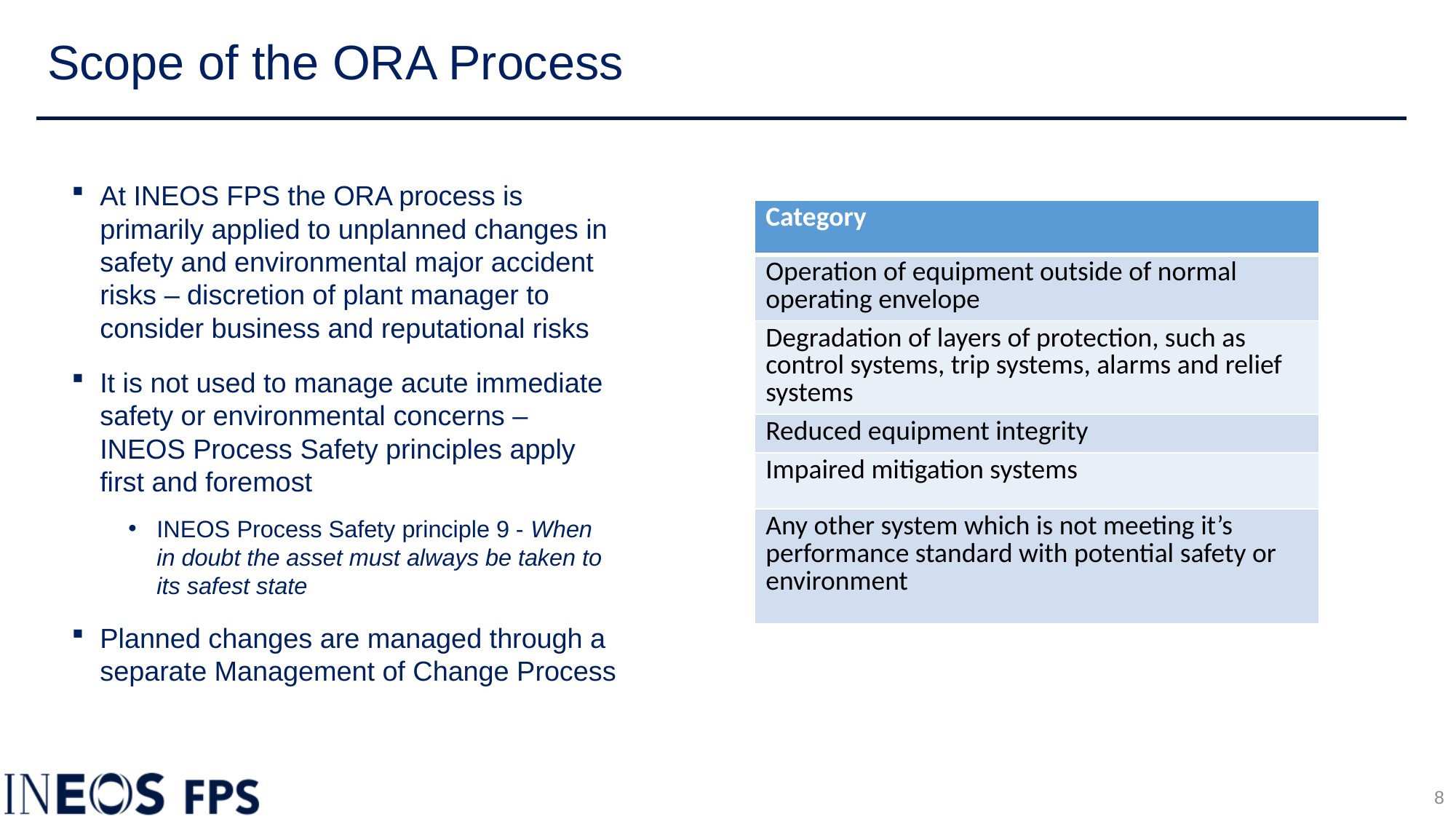

# Scope of the ORA Process
At INEOS FPS the ORA process is primarily applied to unplanned changes in safety and environmental major accident risks – discretion of plant manager to consider business and reputational risks
It is not used to manage acute immediate safety or environmental concerns – INEOS Process Safety principles apply first and foremost
INEOS Process Safety principle 9 - When in doubt the asset must always be taken to its safest state
Planned changes are managed through a separate Management of Change Process

| Category |
| --- |
| Operation of equipment outside of normal operating envelope |
| Degradation of layers of protection, such as control systems, trip systems, alarms and relief systems |
| Reduced equipment integrity |
| Impaired mitigation systems |
| Any other system which is not meeting it’s performance standard with potential safety or environment |
8